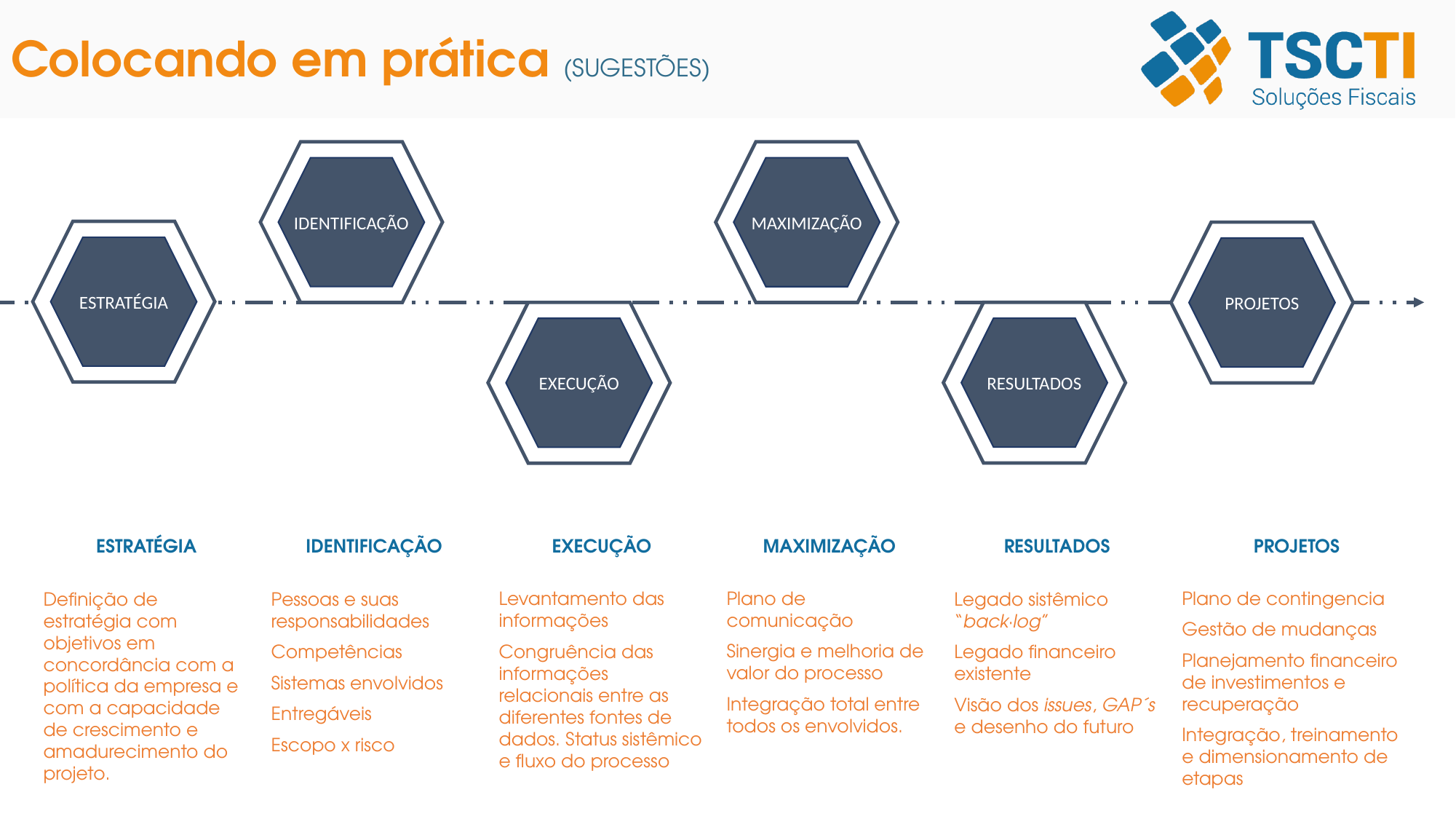

Colocando em prática (SUGESTÕES)

IDENTIFICAÇÃO

MAXIMIZAÇÃO

ESTRATÉGIA

PROJETOS

RESULTADOS

EXECUÇÃO
MAXIMIZAÇÃO

Plano de comunicação
Sinergia e melhoria de valor do processo
Integração total entre todos os envolvidos.
PROJETOS

Plano de contingencia
Gestão de mudanças
Planejamento financeiro de investimentos e recuperação
Integração, treinamento e dimensionamento de etapas

EXECUÇÃO

Levantamento das informações
Congruência das informações relacionais entre as diferentes fontes de dados. Status sistêmico e fluxo do processo
IDENTIFICAÇÃO

Pessoas e suas responsabilidades
Competências
Sistemas envolvidos
Entregáveis
Escopo x risco

RESULTADOS

Legado sistêmico “back·log”
Legado financeiro existente
Visão dos issues, GAP´s e desenho do futuro

ESTRATÉGIA

Definição de estratégia com objetivos em concordância com a política da empresa e com a capacidade de crescimento e amadurecimento do projeto.